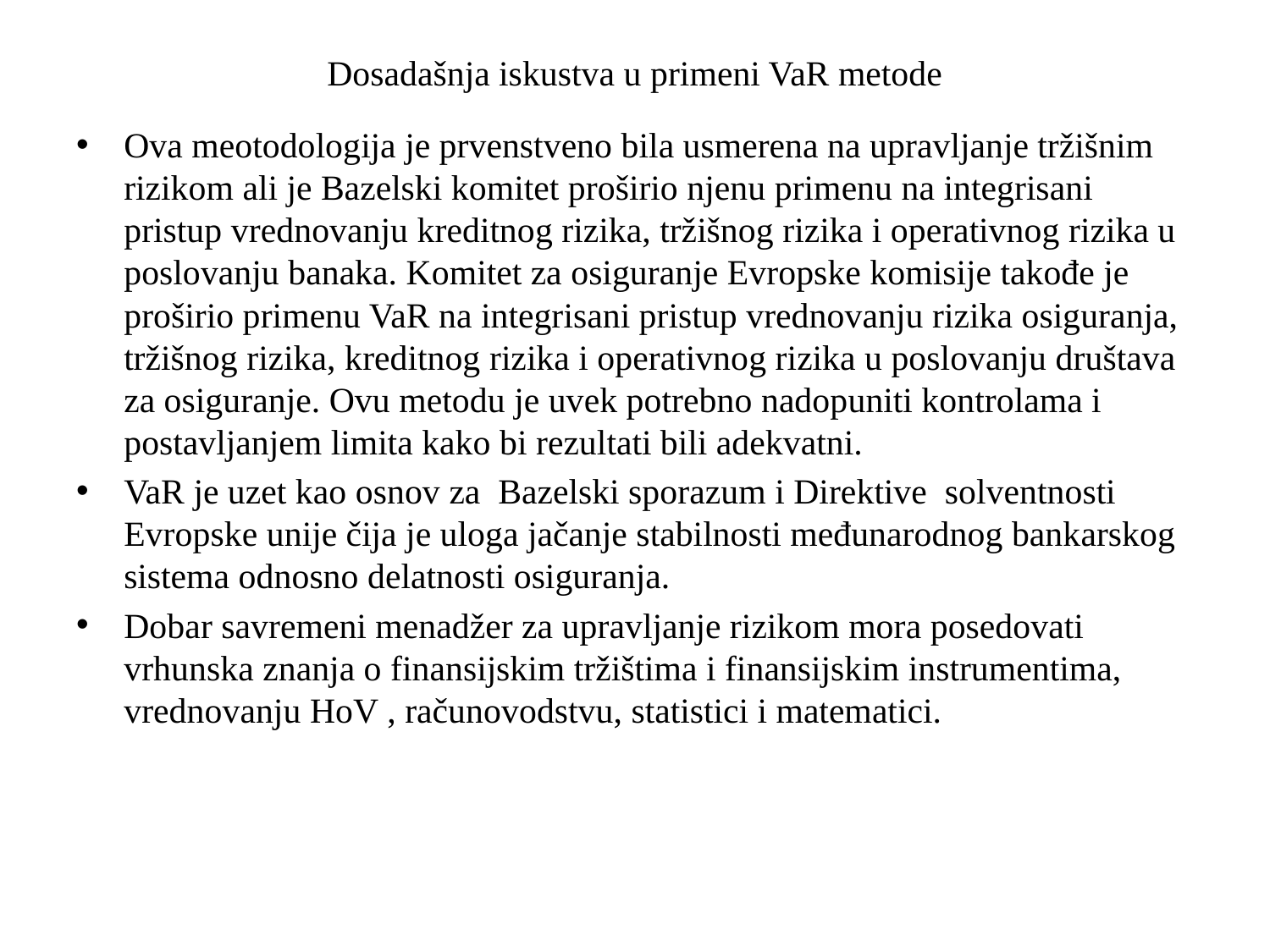

# Dosadašnja iskustva u primeni VaR metode
Ova meotodologija je prvenstveno bila usmerena na upravljanje tržišnim rizikom ali je Bazelski komitet proširio njenu primenu na integrisani pristup vrednovanju kreditnog rizika, tržišnog rizika i operativnog rizika u poslovanju banaka. Komitet za osiguranje Evropske komisije takođe je proširio primenu VaR na integrisani pristup vrednovanju rizika osiguranja, tržišnog rizika, kreditnog rizika i operativnog rizika u poslovanju društava za osiguranje. Ovu metodu je uvek potrebno nadopuniti kontrolama i postavljanjem limita kako bi rezultati bili adekvatni.
VaR je uzet kao osnov za  Bazelski sporazum i Direktive  solventnosti Evropske unije čija je uloga jačanje stabilnosti međunarodnog bankarskog sistema odnosno delatnosti osiguranja.
Dobar savremeni menadžer za upravljanje rizikom mora posedovati vrhunska znanja o finansijskim tržištima i finansijskim instrumentima, vrednovanju HoV , računovodstvu, statistici i matematici.